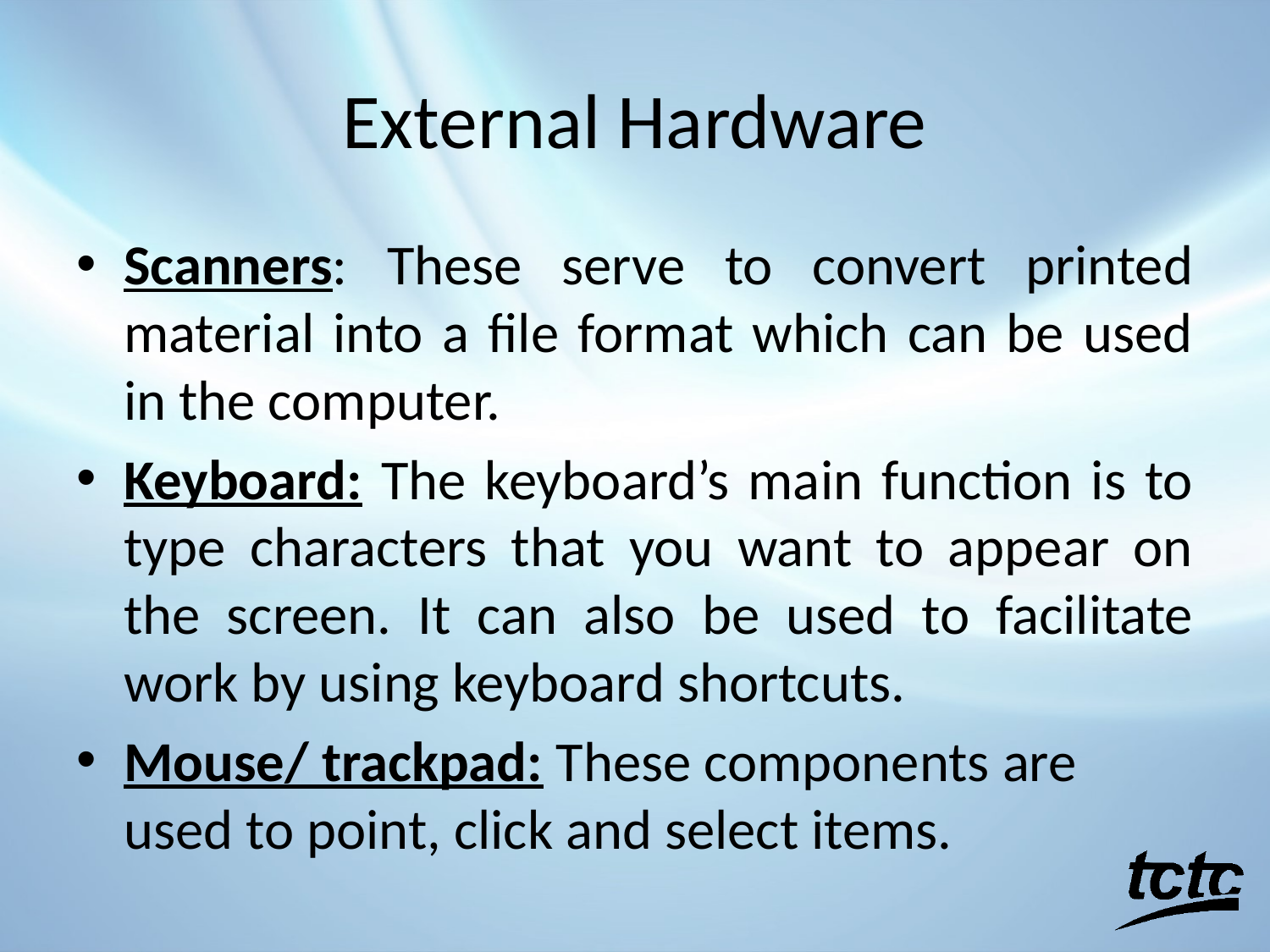

# External Hardware
Scanners: These serve to convert printed material into a file format which can be used in the computer.
Keyboard: The keyboard’s main function is to type characters that you want to appear on the screen. It can also be used to facilitate work by using keyboard shortcuts.
Mouse/ trackpad: These components are used to point, click and select items.